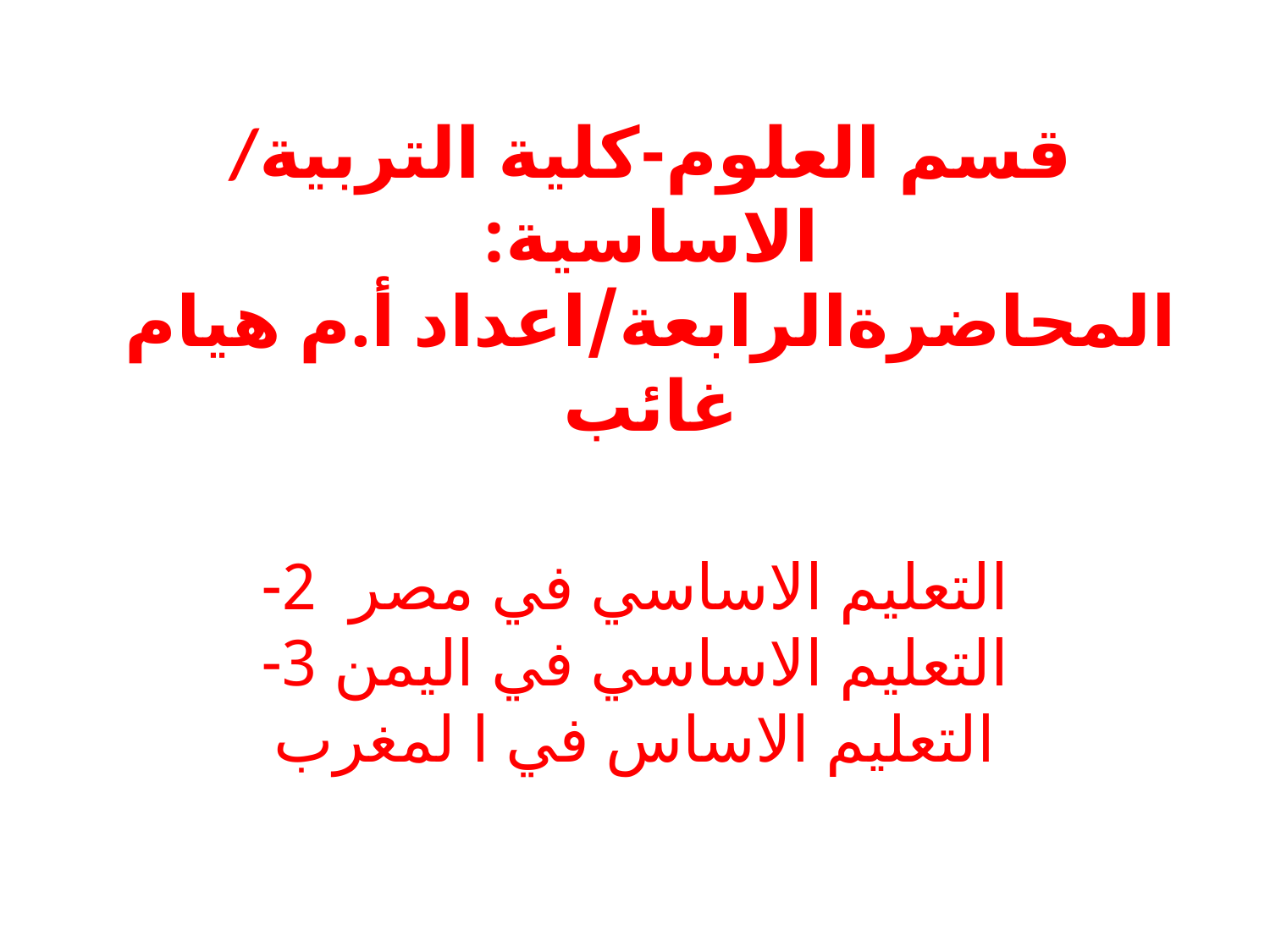

# /قسم العلوم-كلية التربية الاساسية: المحاضرةالرابعة/اعداد أ.م هيام غائب
التعليم الاساسي في مصر  2-التعليم الاساسي في اليمن 3- التعليم الاساس في ا لمغرب